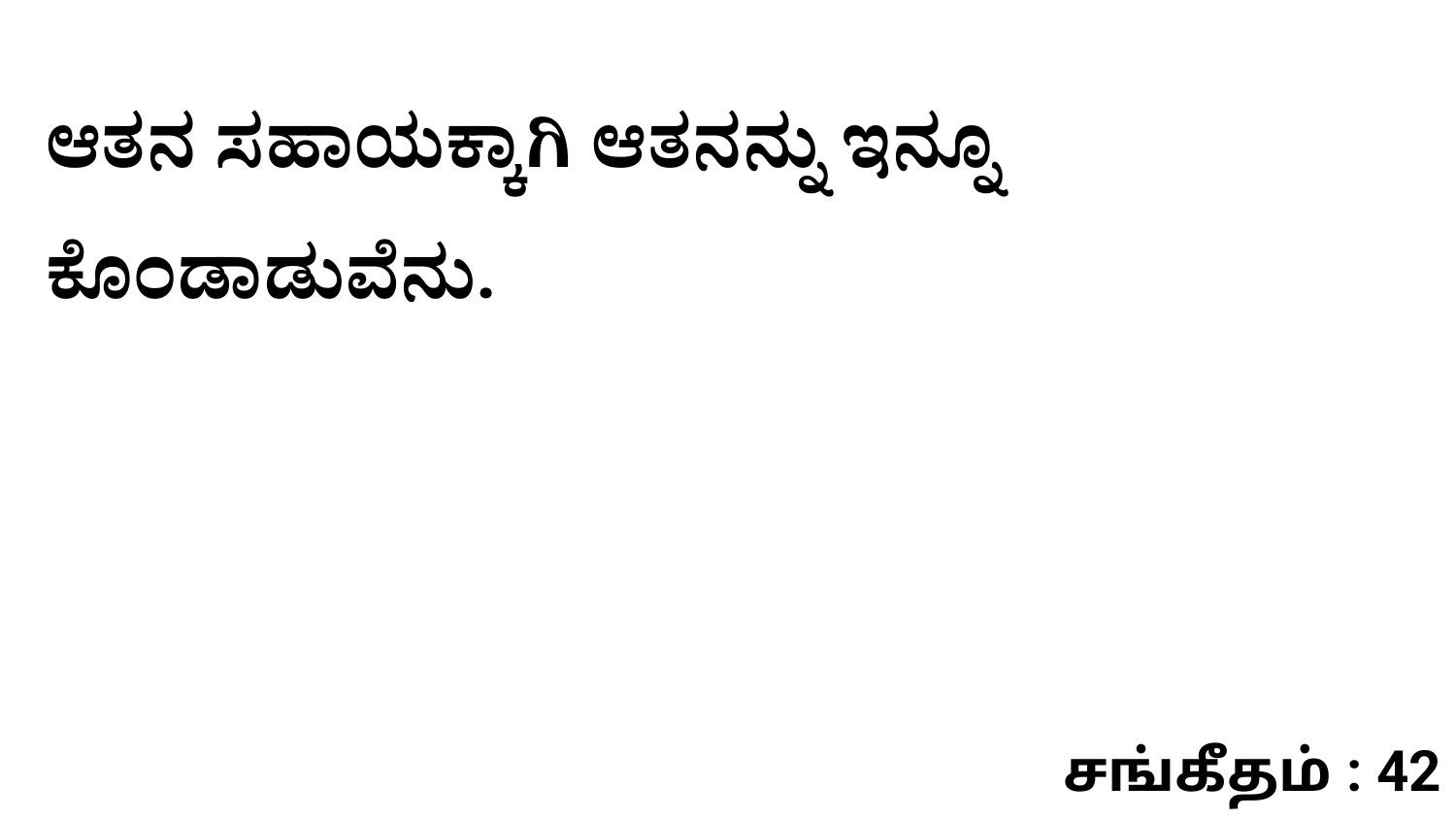

ಆತನ ಸಹಾಯಕ್ಕಾಗಿ ಆತನನ್ನು ಇನ್ನೂ ಕೊಂಡಾಡುವೆನು.
சங்கீதம் : 42